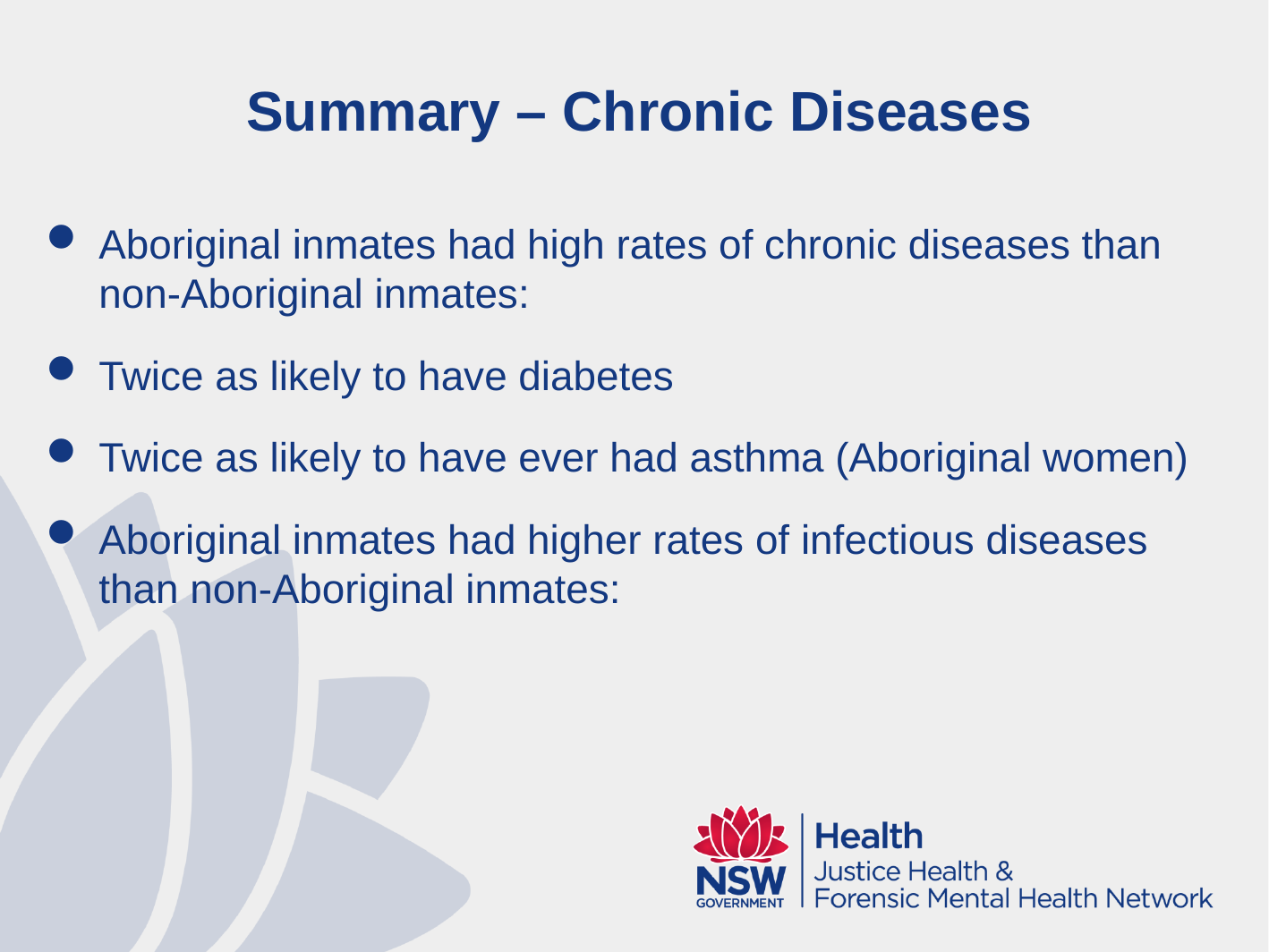

Summary – Chronic Diseases
Aboriginal inmates had high rates of chronic diseases than non-Aboriginal inmates:
Twice as likely to have diabetes
Twice as likely to have ever had asthma (Aboriginal women)
Aboriginal inmates had higher rates of infectious diseases than non-Aboriginal inmates: